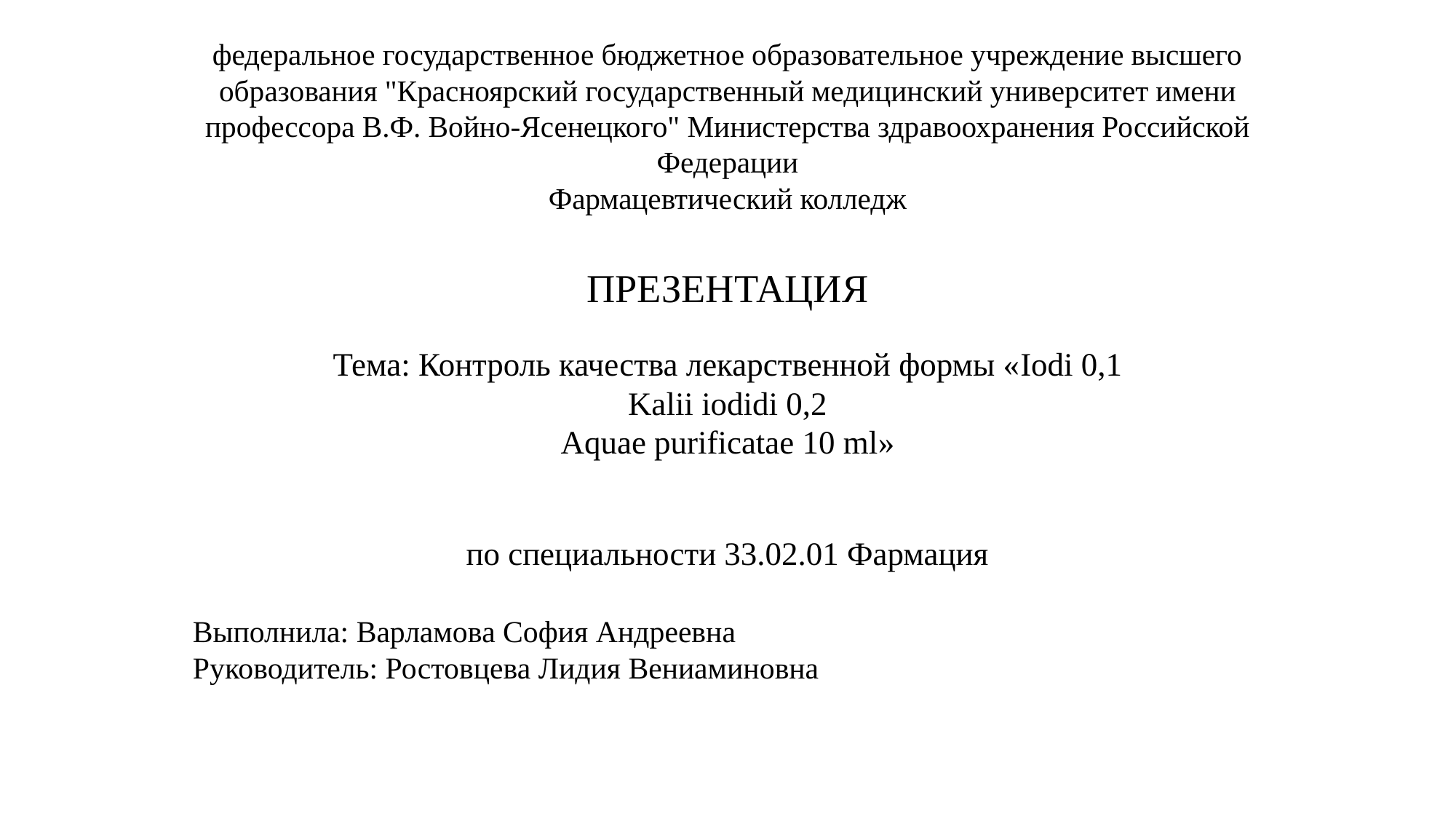

# федеральное государственное бюджетное образовательное учреждение высшего образования "Красноярский государственный медицинский университет имени профессора В.Ф. Войно-Ясенецкого" Министерства здравоохранения Российской Федерации Фармацевтический колледж ПРЕЗЕНТАЦИЯ Тема: Контроль качества лекарственной формы «Iodi 0,1 Kalii iodidi 0,2 Aquae purificatae 10 ml» по специальности 33.02.01 Фармация
Выполнила: Варламова София Андреевна
Руководитель: Ростовцева Лидия Вениаминовна